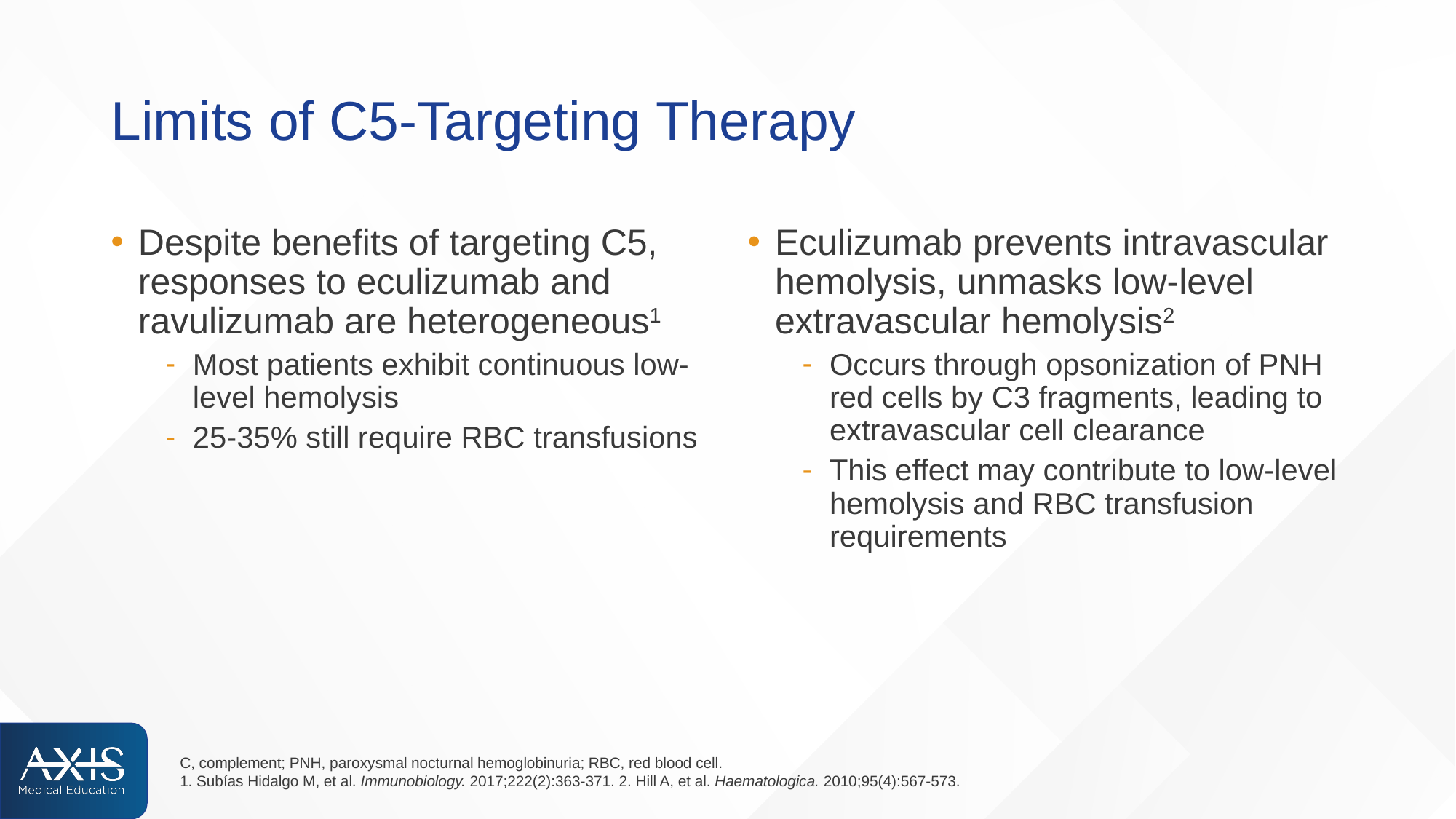

# Limits of C5-Targeting Therapy
Despite benefits of targeting C5, responses to eculizumab and ravulizumab are heterogeneous1
Most patients exhibit continuous low-level hemolysis
25-35% still require RBC transfusions

Eculizumab prevents intravascular hemolysis, unmasks low-level extravascular hemolysis2
Occurs through opsonization of PNH red cells by C3 fragments, leading to extravascular cell clearance
This effect may contribute to low-level hemolysis and RBC transfusion requirements

C, complement; PNH, paroxysmal nocturnal hemoglobinuria; RBC, red blood cell.
1. Subías Hidalgo M, et al. Immunobiology. 2017;222(2):363-371. 2. Hill A, et al. Haematologica. 2010;95(4):567-573.